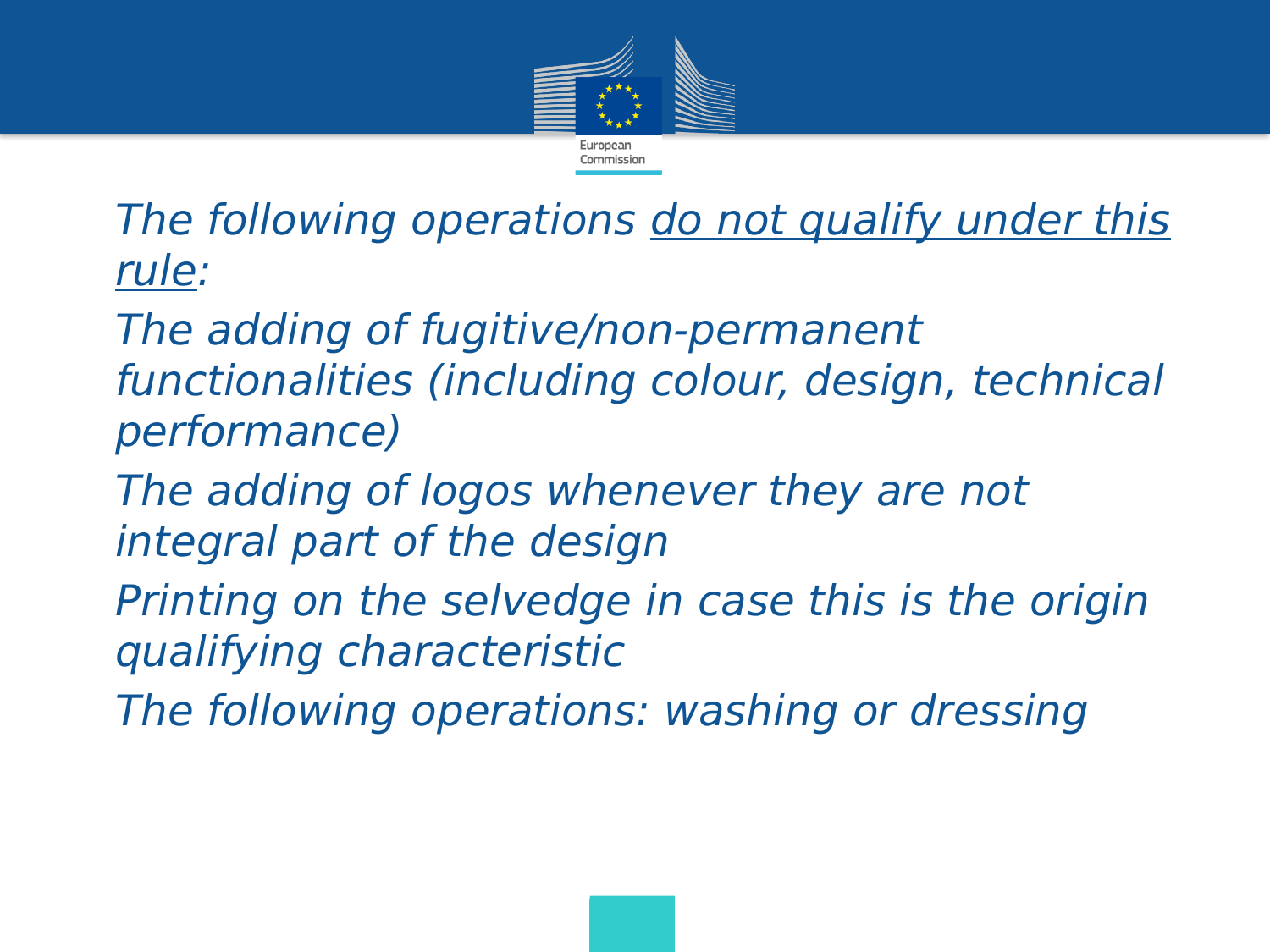

The following operations do not qualify under this rule:
The adding of fugitive/non-permanent functionalities (including colour, design, technical performance)
The adding of logos whenever they are not integral part of the design
Printing on the selvedge in case this is the origin qualifying characteristic
The following operations: washing or dressing